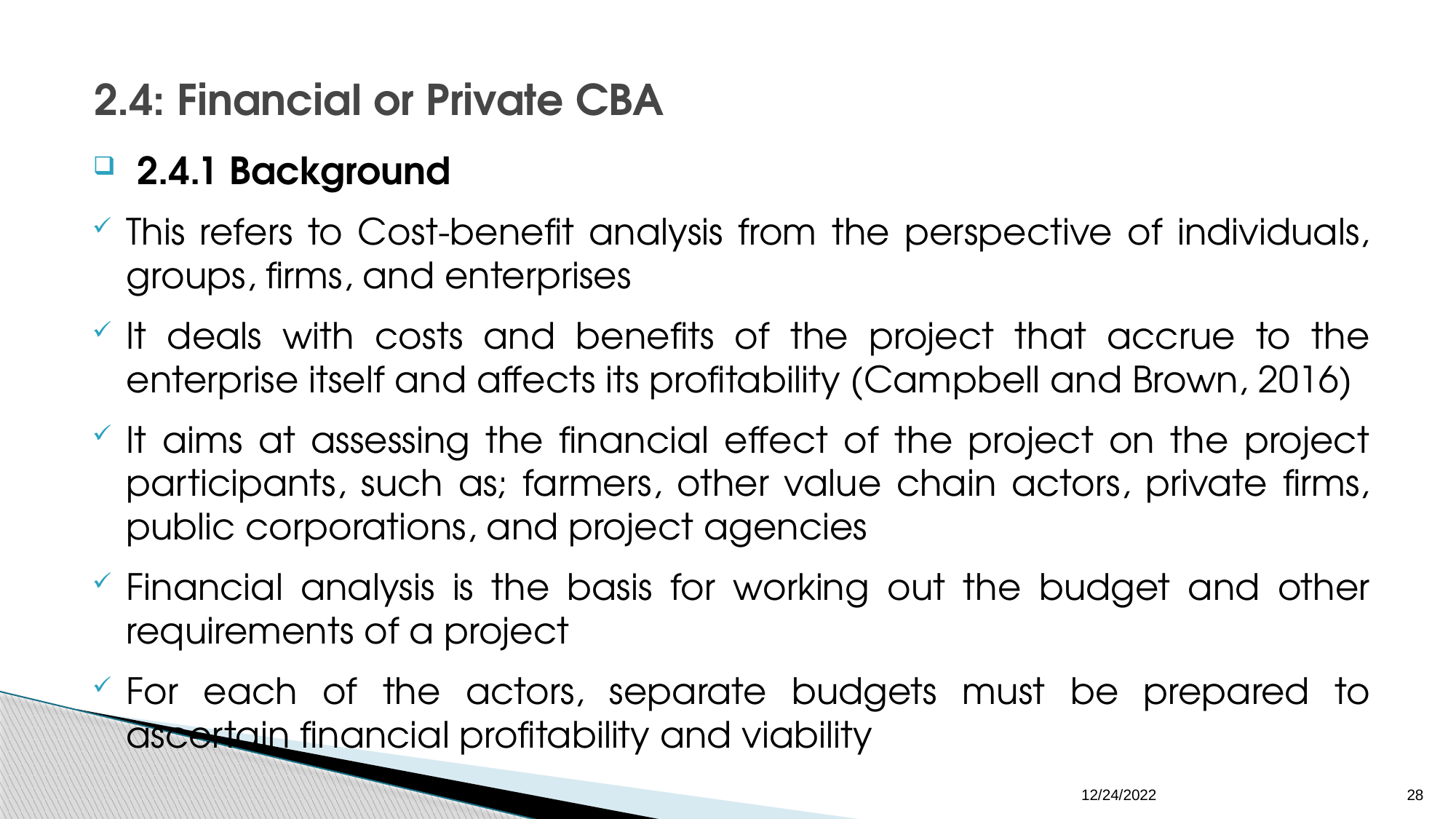

# 2.4: Financial or Private CBA
 2.4.1 Background
This refers to Cost-benefit analysis from the perspective of individuals, groups, firms, and enterprises
It deals with costs and benefits of the project that accrue to the enterprise itself and affects its profitability (Campbell and Brown, 2016)
It aims at assessing the financial effect of the project on the project participants, such as; farmers, other value chain actors, private firms, public corporations, and project agencies
Financial analysis is the basis for working out the budget and other requirements of a project
For each of the actors, separate budgets must be prepared to ascertain financial profitability and viability

12/24/2022
28